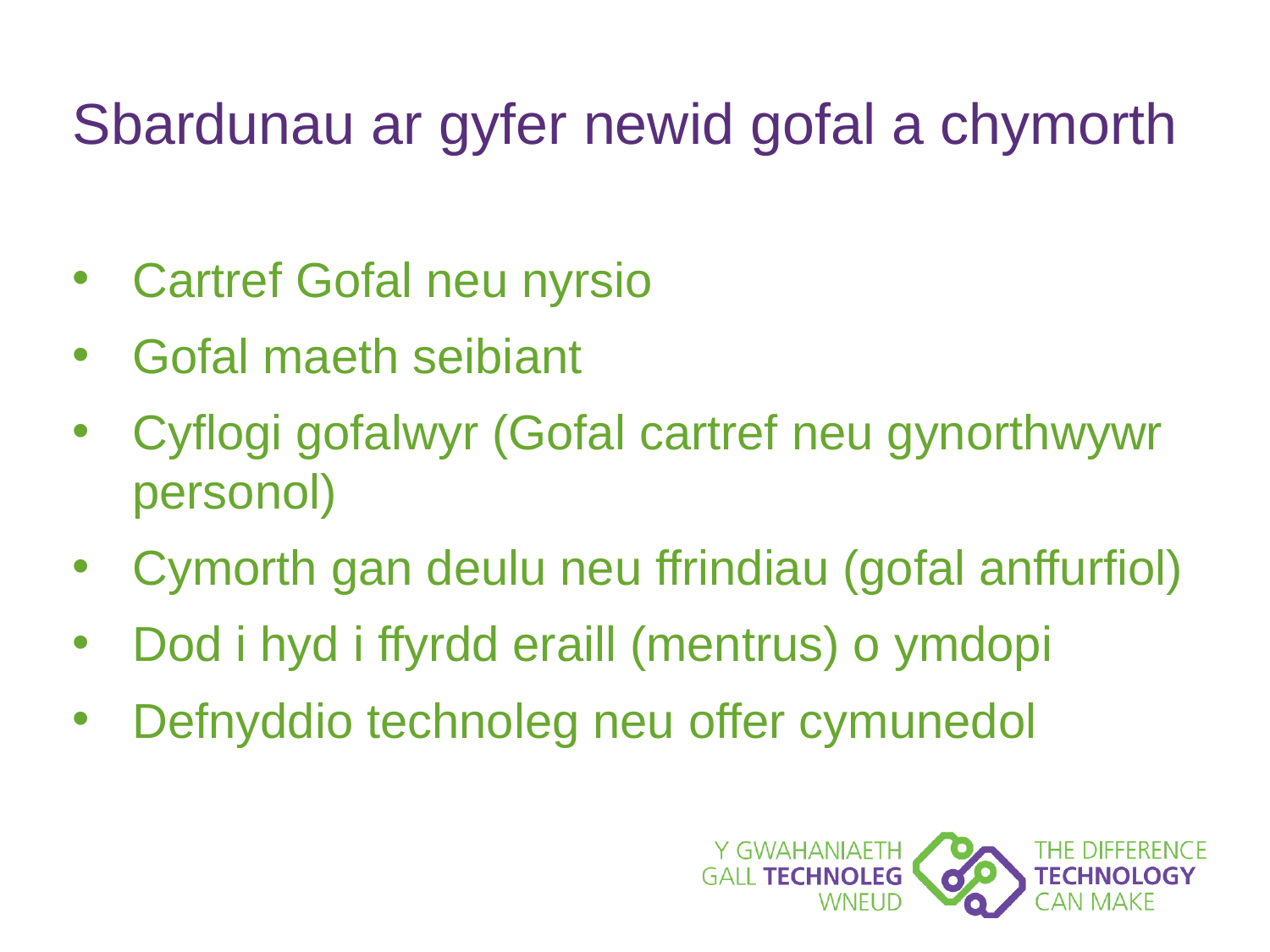

# Sbardunau ar gyfer newid gofal a chymorth
Cartref Gofal neu nyrsio
Gofal maeth seibiant
Cyflogi gofalwyr (Gofal cartref neu gynorthwywr personol)
Cymorth gan deulu neu ffrindiau (gofal anffurfiol)
Dod i hyd i ffyrdd eraill (mentrus) o ymdopi
Defnyddio technoleg neu offer cymunedol